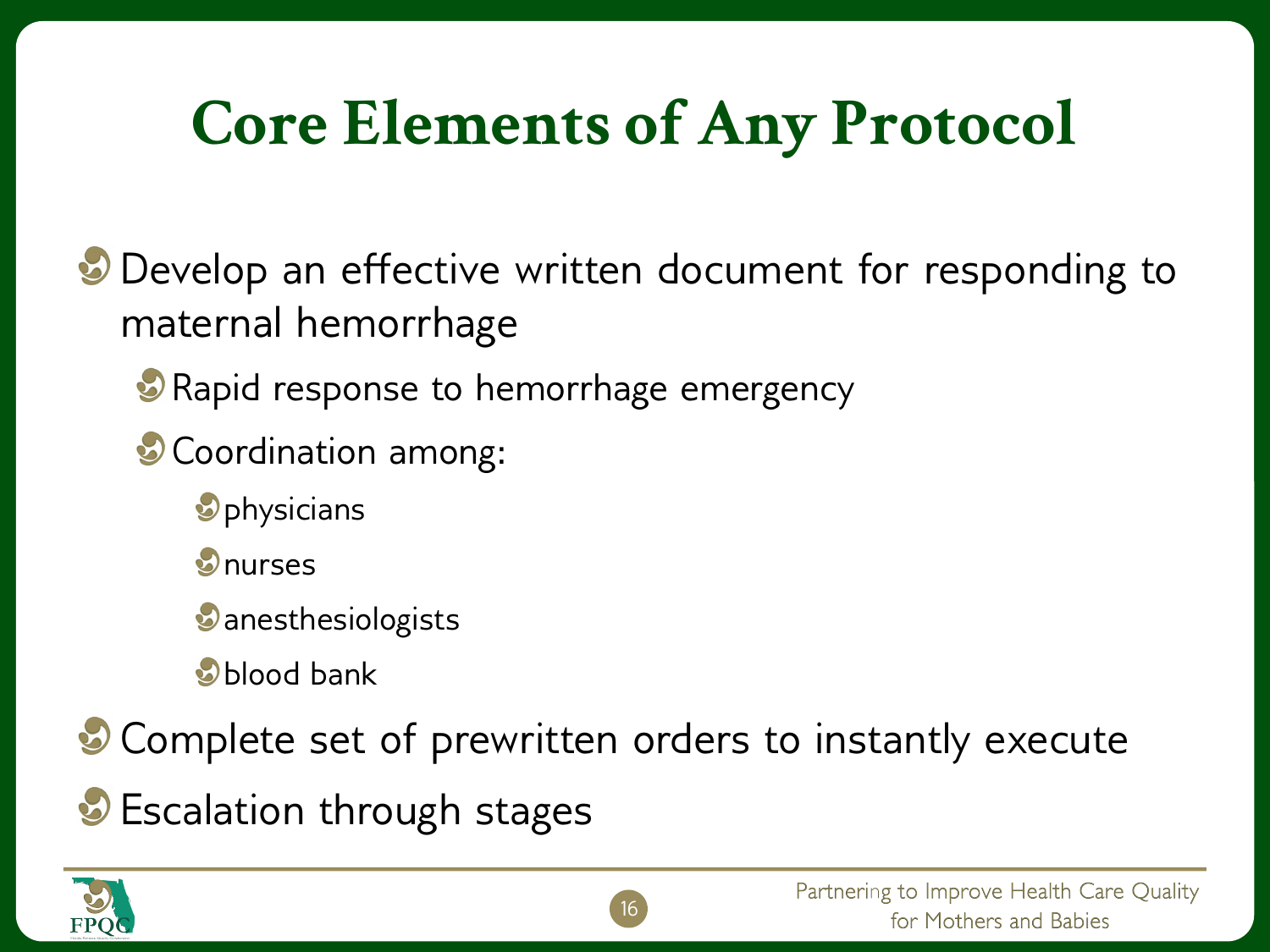

# Core Elements of Any Protocol
Develop an effective written document for responding to maternal hemorrhage
Rapid response to hemorrhage emergency
Coordination among:
physicians
nurses
anesthesiologists
blood bank
Complete set of prewritten orders to instantly execute
Escalation through stages

16